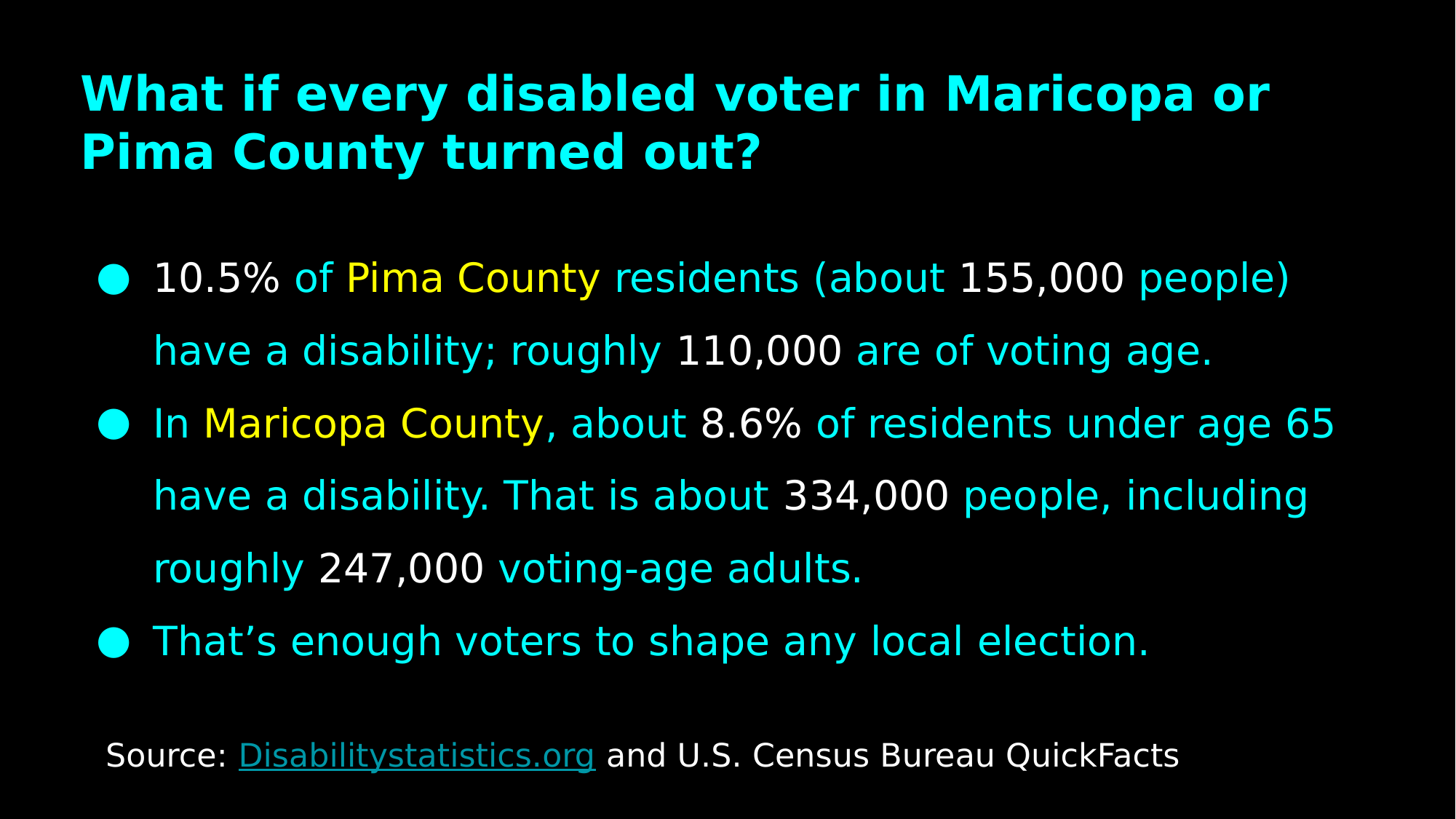

What if every disabled voter in Maricopa or Pima County turned out?

10.5% of Pima County residents (about 155,000 people) have a disability; roughly 110,000 are of voting age.
In Maricopa County, about 8.6% of residents under age 65 have a disability. That is about 334,000 people, including roughly 247,000 voting-age adults.
That’s enough voters to shape any local election.

Source: Disabilitystatistics.org and U.S. Census Bureau QuickFacts